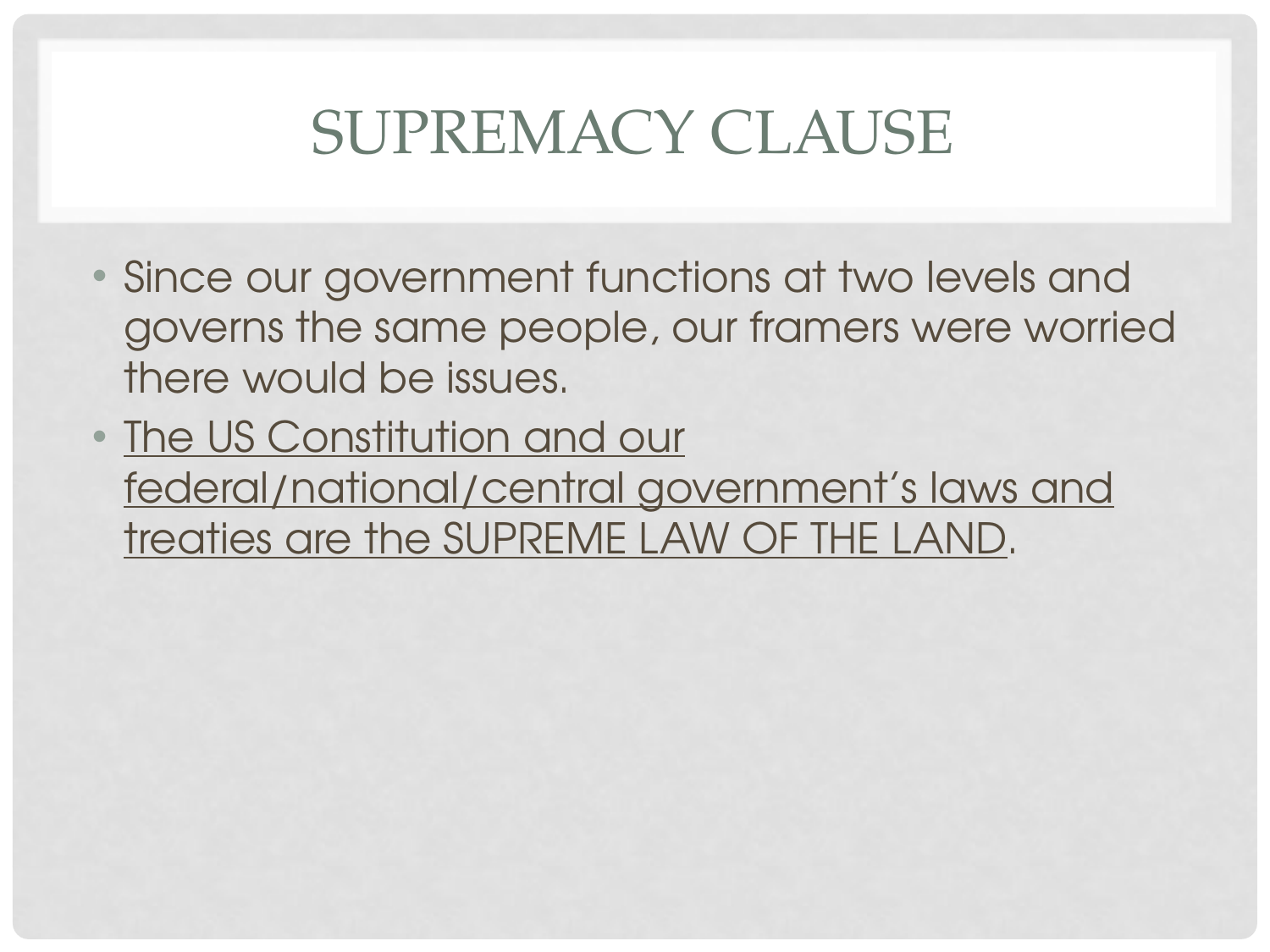

# Supremacy Clause
Since our government functions at two levels and governs the same people, our framers were worried there would be issues.
The US Constitution and our federal/national/central government’s laws and treaties are the SUPREME LAW OF THE LAND.